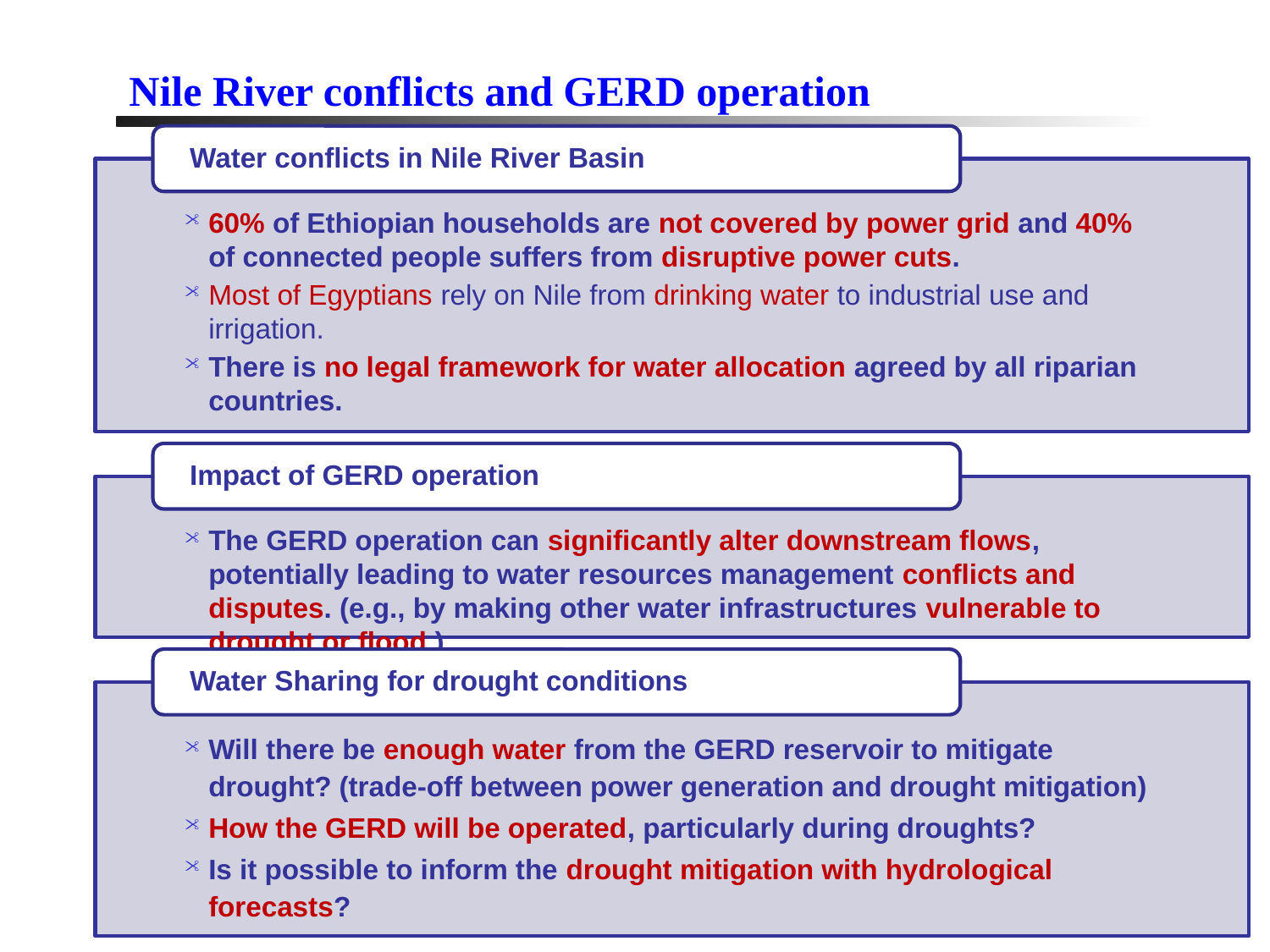

# Nile River conflicts and GERD operation
60% of Ethiopian households are not covered by power grid and 40% of connected people suffers from disruptive power cuts.
Most of Egyptians rely on Nile from drinking water to industrial use and irrigation.
There is no legal framework for water allocation agreed by all riparian countries.
Water conflicts in Nile River Basin
The GERD operation can significantly alter downstream flows, potentially leading to water resources management conflicts and disputes. (e.g., by making other water infrastructures vulnerable to drought or flood )
Impact of GERD operation
Will there be enough water from the GERD reservoir to mitigate drought? (trade-off between power generation and drought mitigation)
How the GERD will be operated, particularly during droughts?
Is it possible to inform the drought mitigation with hydrological forecasts?
Water Sharing for drought conditions